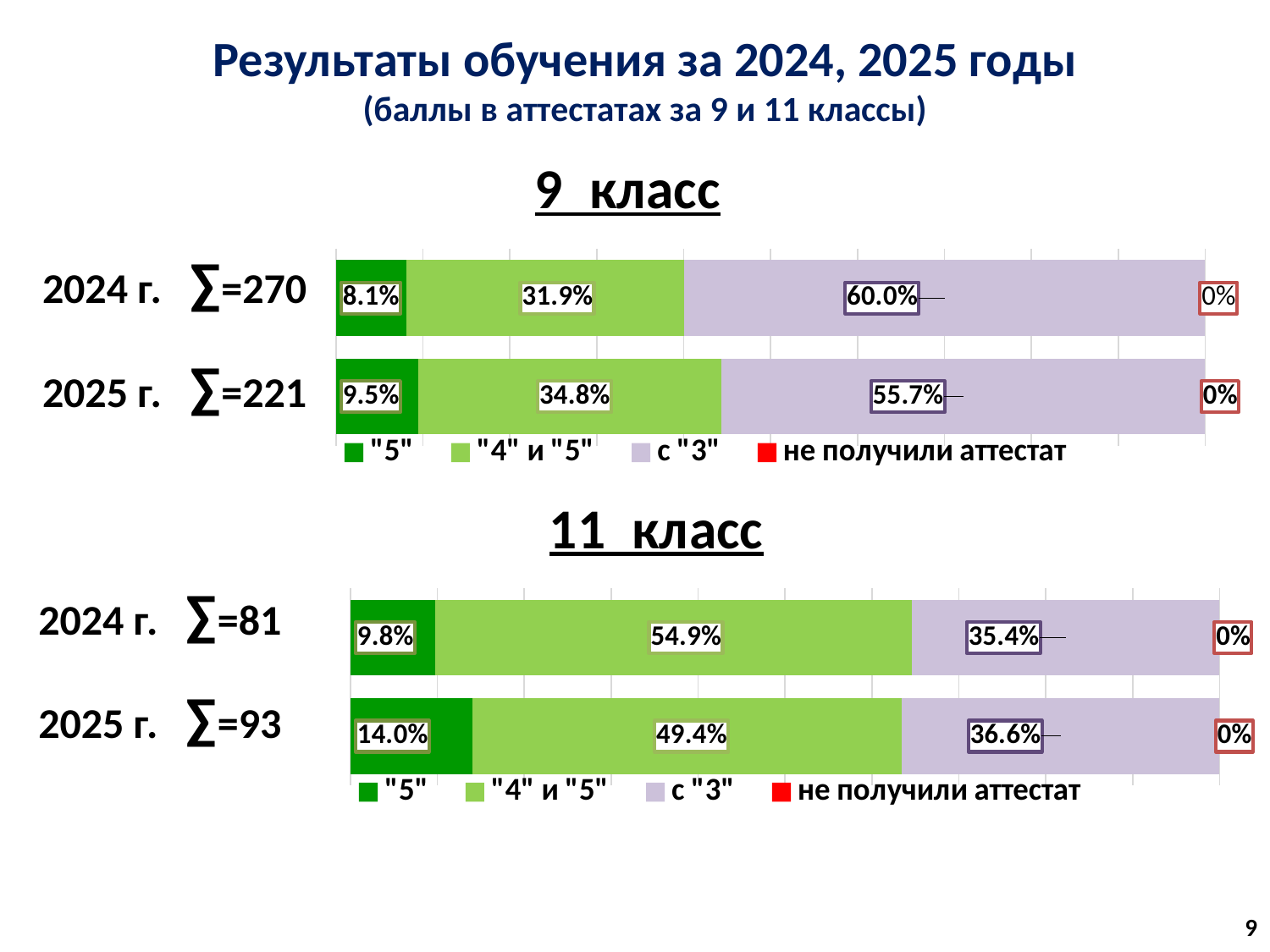

Результаты обучения за 2024, 2025 годы
(баллы в аттестатах за 9 и 11 классы)

### Chart: 9  класс

| Category | "5" | "4" и "5" | с "3" | не получили аттестат |
|---|---|---|---|---|
| 2025 | 0.095 | 0.348 | 0.557 | 0.0 |
| 2024 | 0.081 | 0.319 | 0.6 | 0.0 |
2024 г.   ∑=270
2025 г.   ∑=221

### Chart: 11  класс

| Category | "5" | "4" и "5" | с "3" | не получили аттестат |
|---|---|---|---|---|
| 2025 | 0.14 | 0.494 | 0.366 | 0.0 |
| 2024 | 0.0976 | 0.5488 | 0.3537 | 0.0 |
2024 г.   ∑=81
2025 г.   ∑=93
9